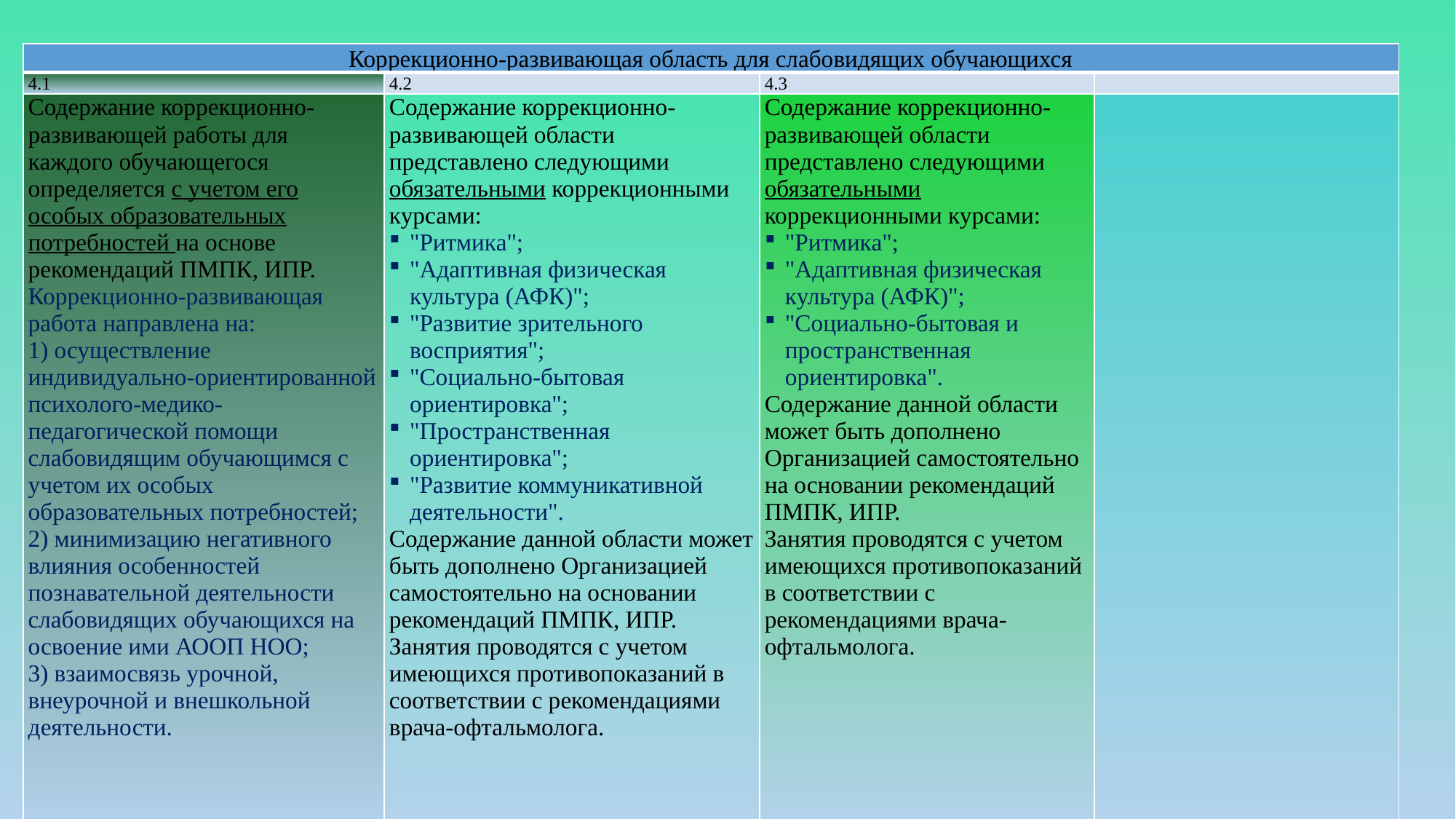

| Коррекционно-развивающая область для слабовидящих обучающихся |  |  |  |
| --- | --- | --- | --- |
| 4.1 | 4.2 | 4.3 |  |
| Содержание коррекционно-развивающей работы для каждого обучающегося определяется с учетом его особых образовательных потребностей на основе рекомендаций ПМПК, ИПР. Коррекционно-развивающая работа направлена на: 1) осуществление индивидуально-ориентированной психолого-медико-педагогической помощи слабовидящим обучающимся с учетом их особых образовательных потребностей; 2) минимизацию негативного влияния особенностей познавательной деятельности слабовидящих обучающихся на освоение ими АООП НОО; 3) взаимосвязь урочной, внеурочной и внешкольной деятельности. | Содержание коррекционно-развивающей области представлено следующими обязательными коррекционными курсами: "Ритмика"; "Адаптивная физическая культура (АФК)"; "Развитие зрительного восприятия"; "Социально-бытовая ориентировка"; "Пространственная ориентировка"; "Развитие коммуникативной деятельности". Содержание данной области может быть дополнено Организацией самостоятельно на основании рекомендаций ПМПК, ИПР. Занятия проводятся с учетом имеющихся противопоказаний в соответствии с рекомендациями врача-офтальмолога. | Содержание коррекционно-развивающей области представлено следующими обязательными коррекционными курсами: "Ритмика"; "Адаптивная физическая культура (АФК)"; "Социально-бытовая и пространственная ориентировка". Содержание данной области может быть дополнено Организацией самостоятельно на основании рекомендаций ПМПК, ИПР. Занятия проводятся с учетом имеющихся противопоказаний в соответствии с рекомендациями врача-офтальмолога. |  |
#